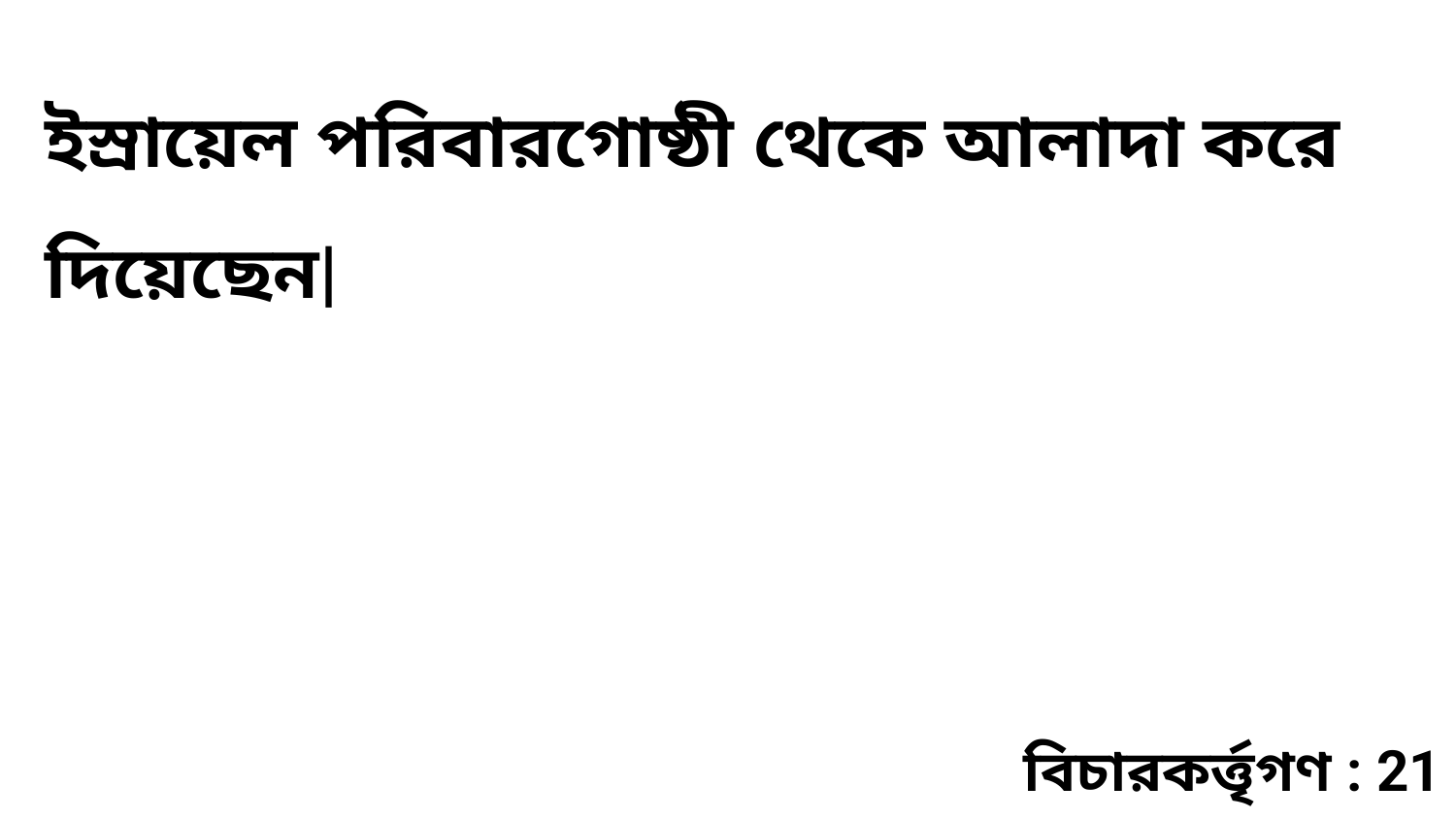

ইস্রায়েল পরিবারগোষ্ঠী থেকে আলাদা করে দিয়েছেন|
বিচারকর্ত্তৃগণ : 21